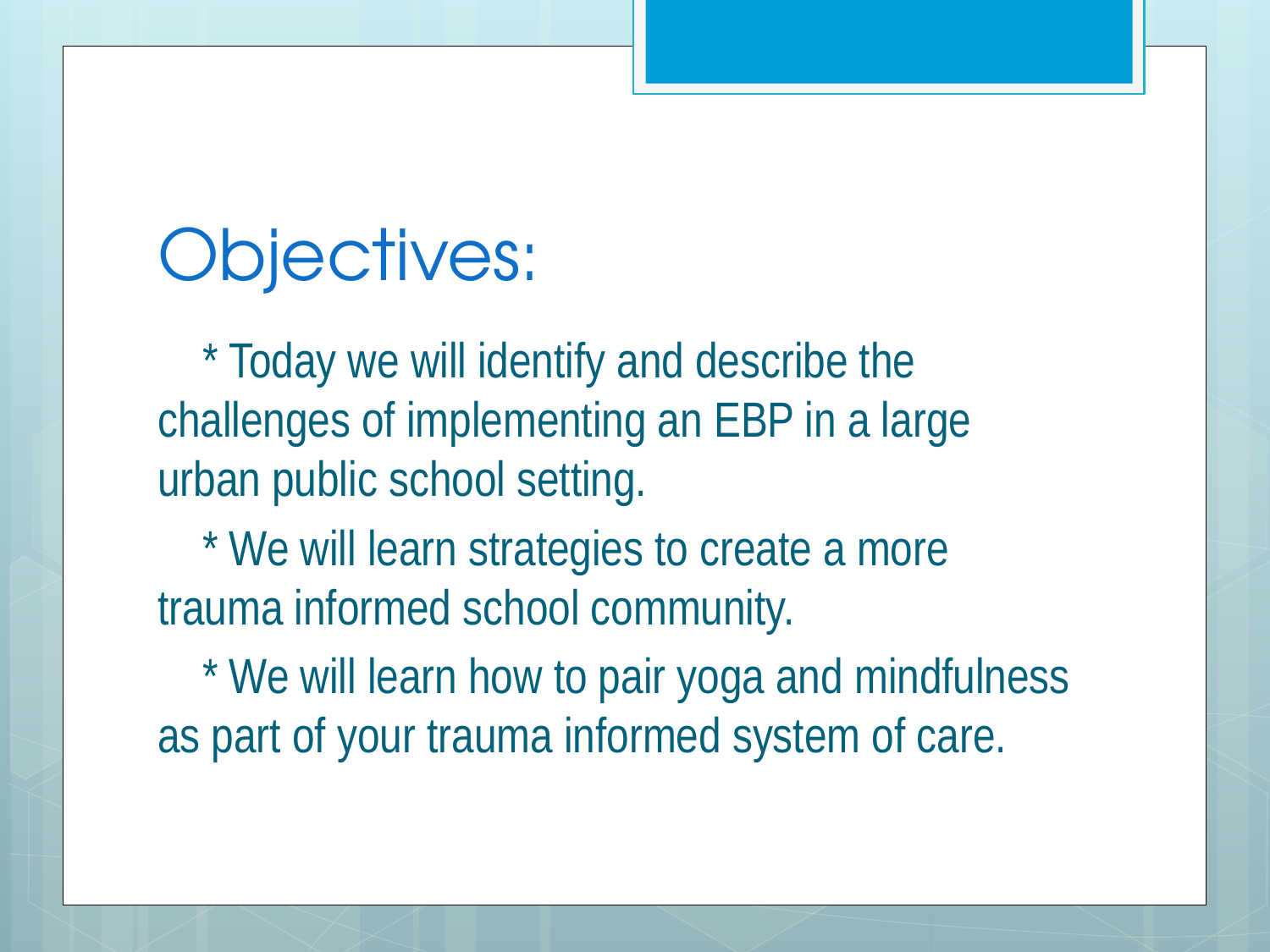

# Objectives:
    * Today we will identify and describe the challenges of implementing an EBP in a large urban public school setting.
    * We will learn strategies to create a more trauma informed school community.
    * We will learn how to pair yoga and mindfulness as part of your trauma informed system of care.